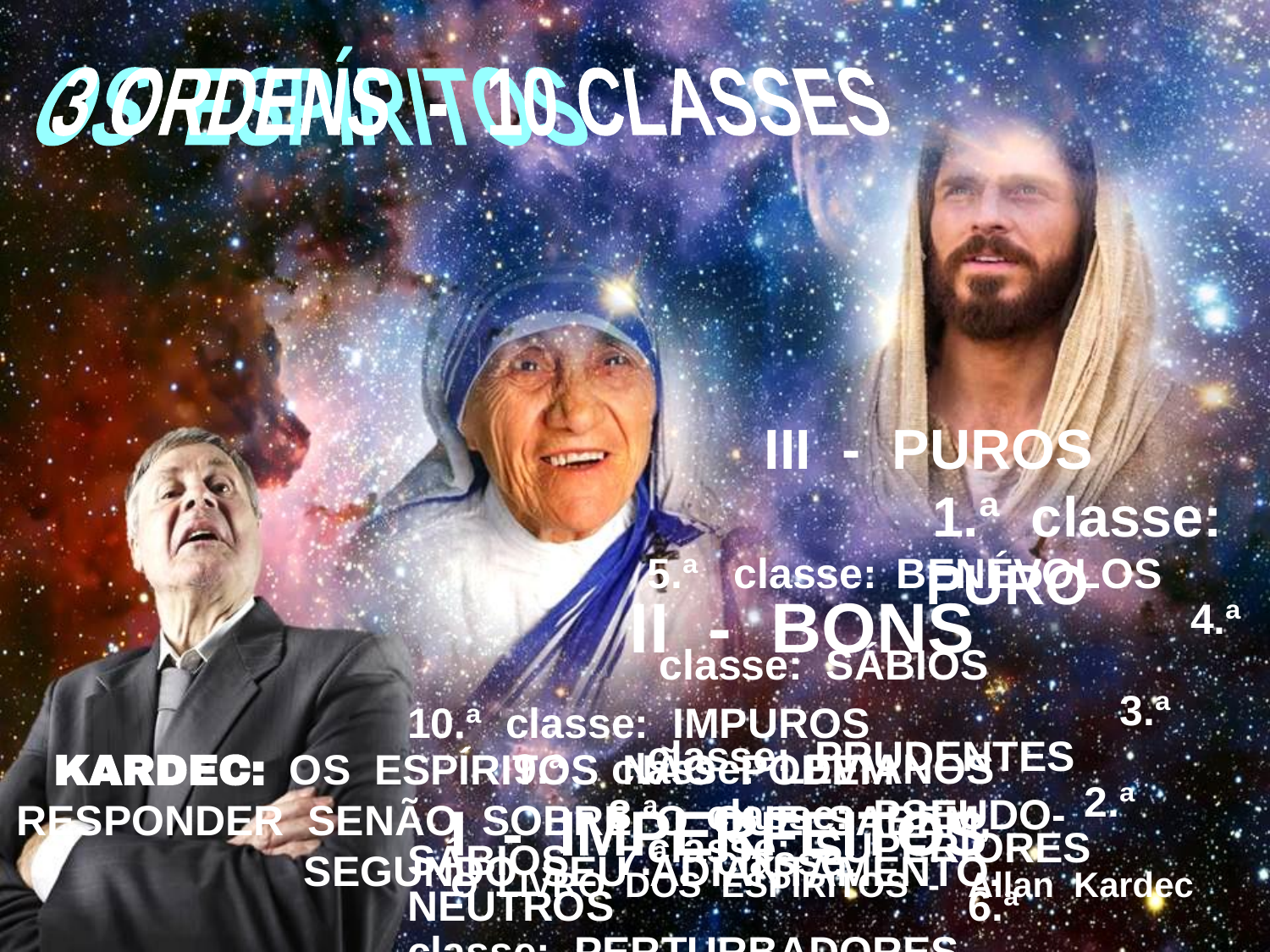

OS  ESPÍRITOS
3 ORDENS  -  10 CLASSES
III  -  PUROS                     1.ª  classe:  PURO
5.ª   classe:  BENÉVOLOS                                                       4.ª   classe:  SÁBIOS                                                               3.ª   classe:  PRUDENTES                                                     2.ª   classe:  SUPERIORES
II  -  BONS
10.ª  classe:  IMPUROS                           9.ª    classe:  LEVIANOS                        8.ª    classe:  PSEUDO-SÁBIOS    7.ª    classe:  NEUTROS                              6.ª    classe:  PERTURBADORES
KARDEC:  OS  ESPÍRITOS  NÃO  PODEM                            RESPONDER  SENÃO  SOBRE  O  QUE  SABEM,                          SEGUNDO  SEU  ADIANTAMENTO.
   I  -  IMPERFEITOS
O  LIVRO  DOS  ESPÍRITOS  -   Allan  Kardec